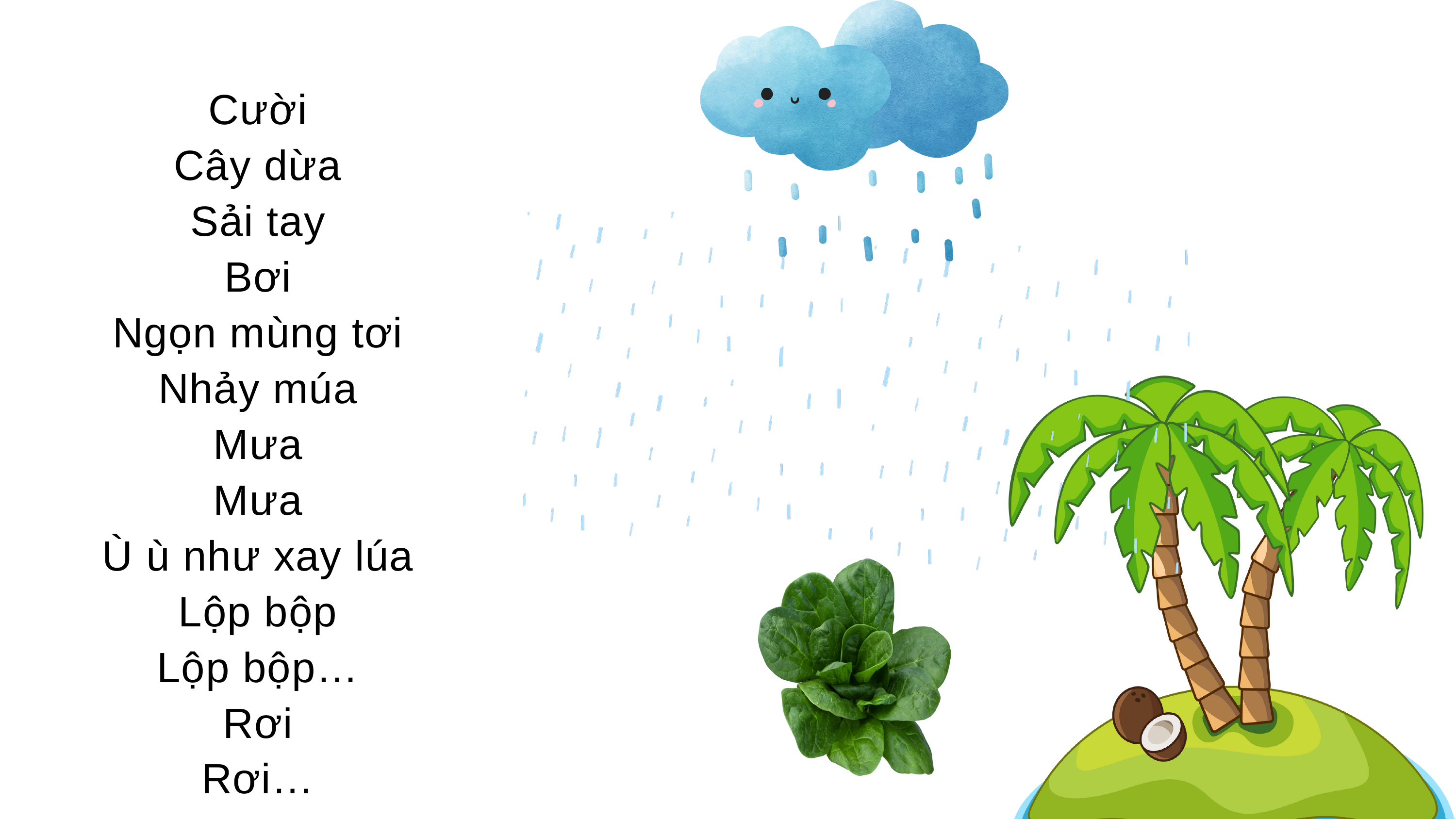

Cười
Cây dừa
Sải tay
Bơi
Ngọn mùng tơi
Nhảy múa
Mưa
Mưa
Ù ù như xay lúa
Lộp bộp
Lộp bộp…
Rơi
Rơi…